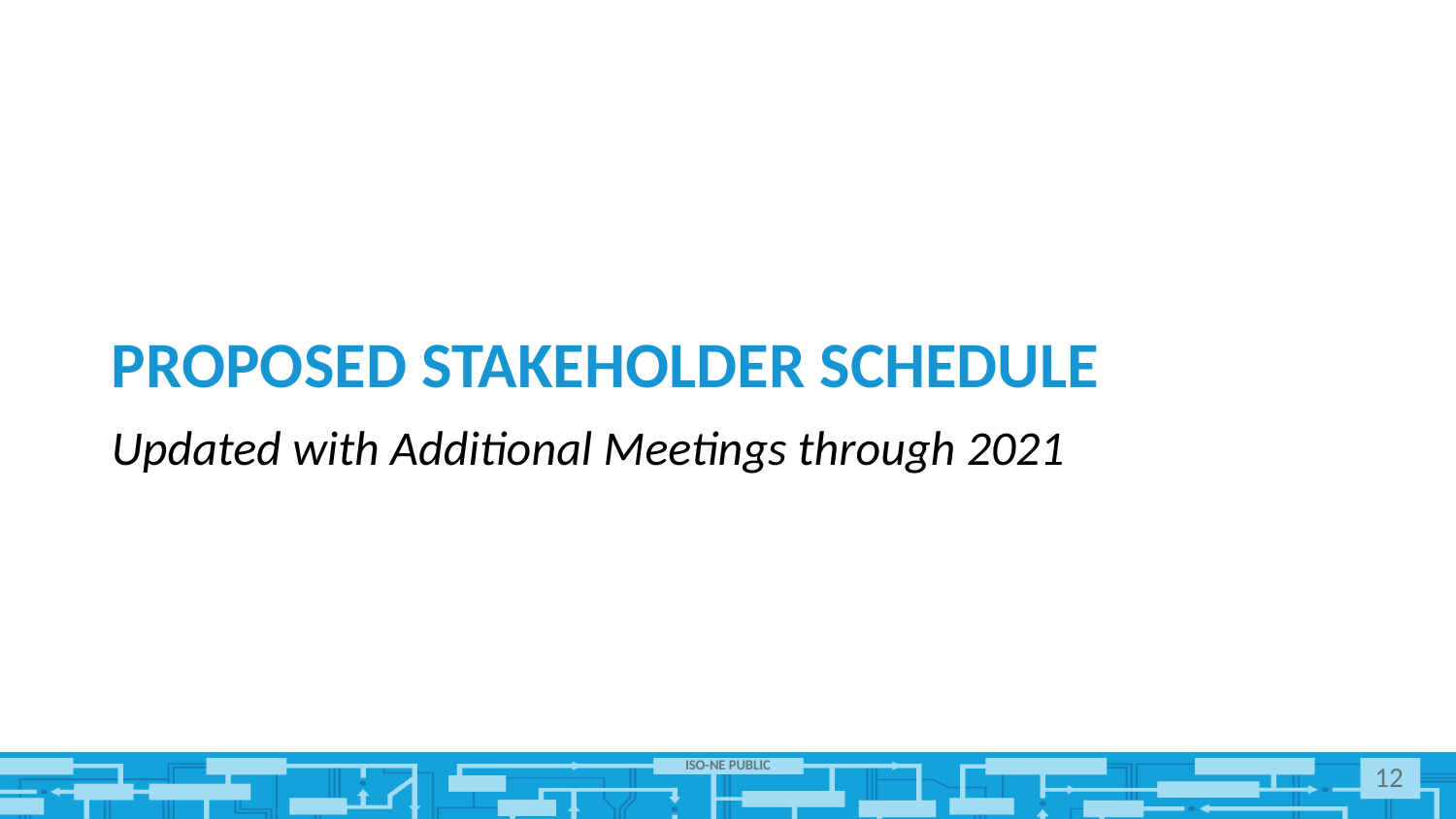

# Proposed Stakeholder Schedule
Updated with Additional Meetings through 2021
12